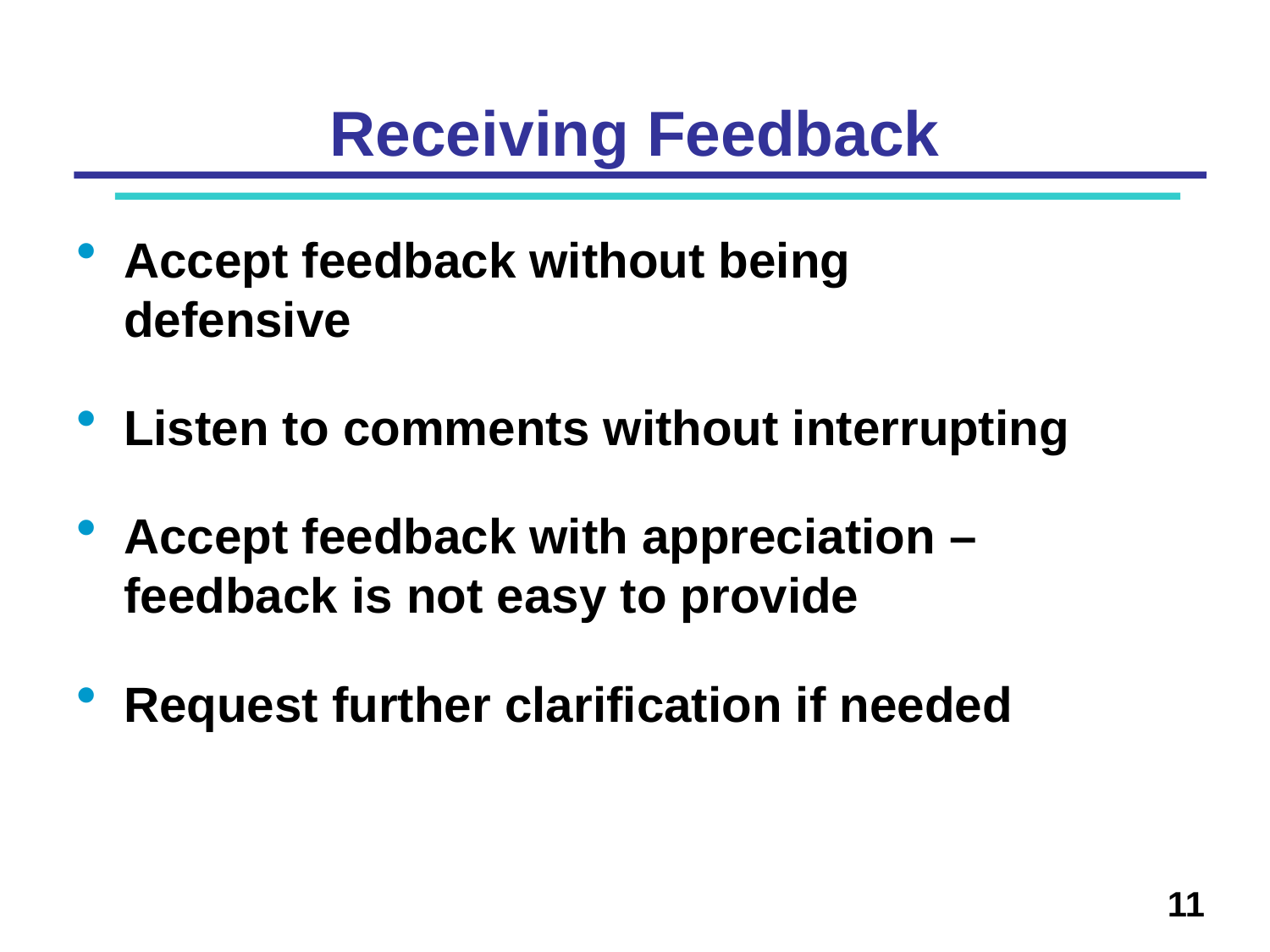

# Receiving Feedback
Accept feedback without being defensive

Listen to comments without interrupting

Accept feedback with appreciation – feedback is not easy to provide

Request further clarification if needed
11